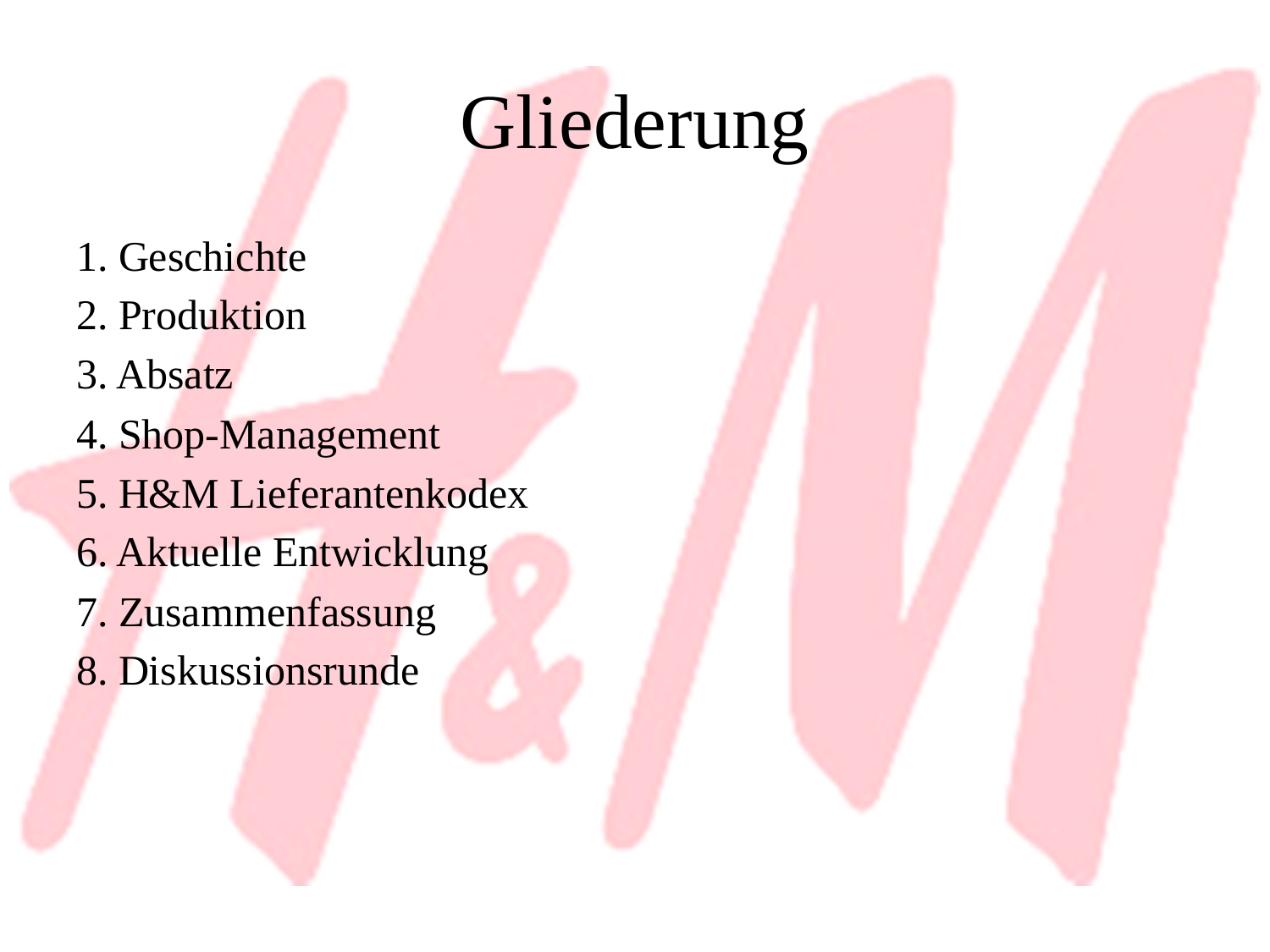

# Gliederung
1. Geschichte
2. Produktion
3. Absatz
4. Shop-Management
5. H&M Lieferantenkodex
6. Aktuelle Entwicklung
7. Zusammenfassung
8. Diskussionsrunde